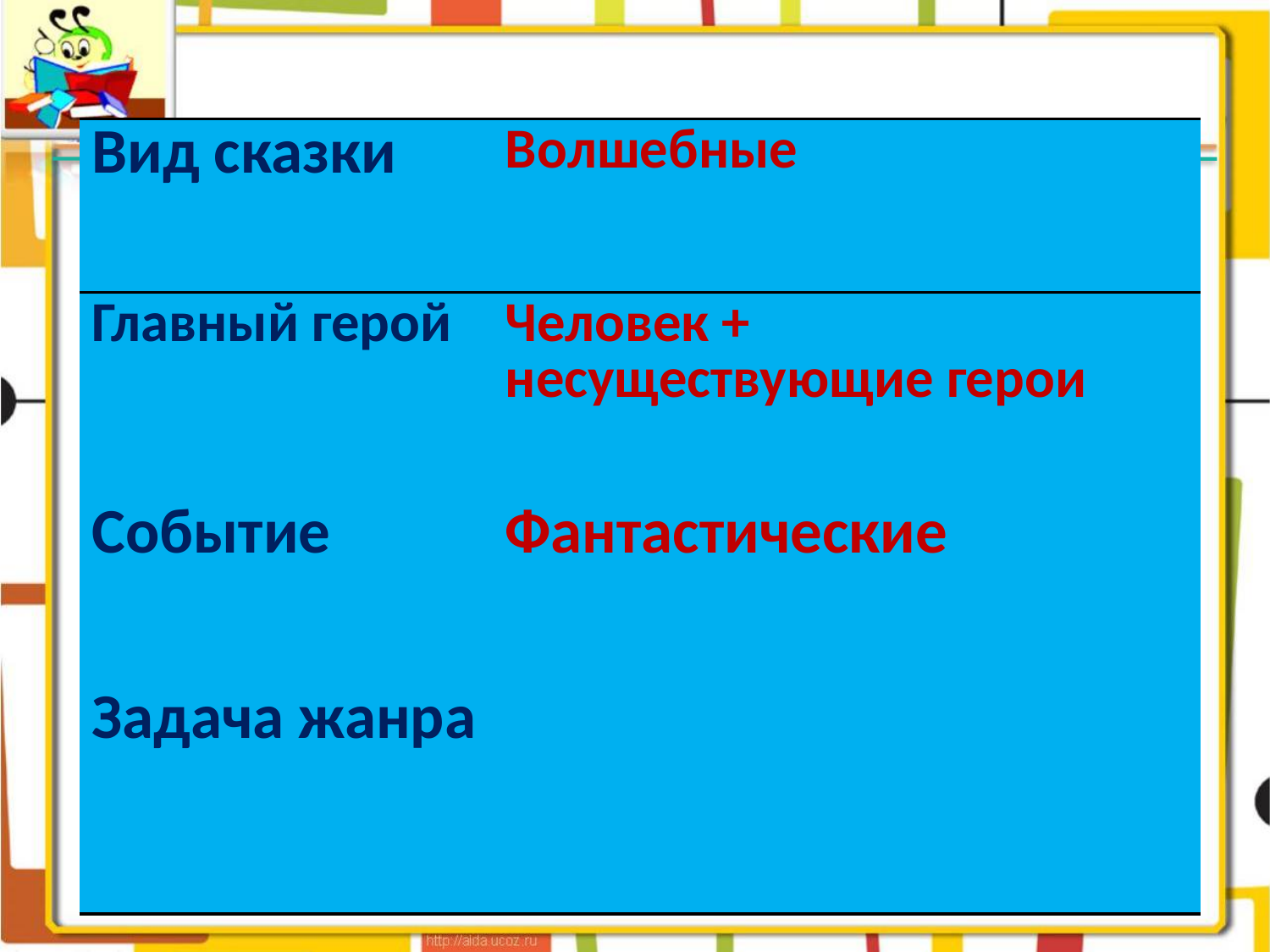

#
| Вид сказки | Волшебные |
| --- | --- |
| Главный герой | Человек + несуществующие герои |
| Событие | Фантастические |
| Задача жанра |  |